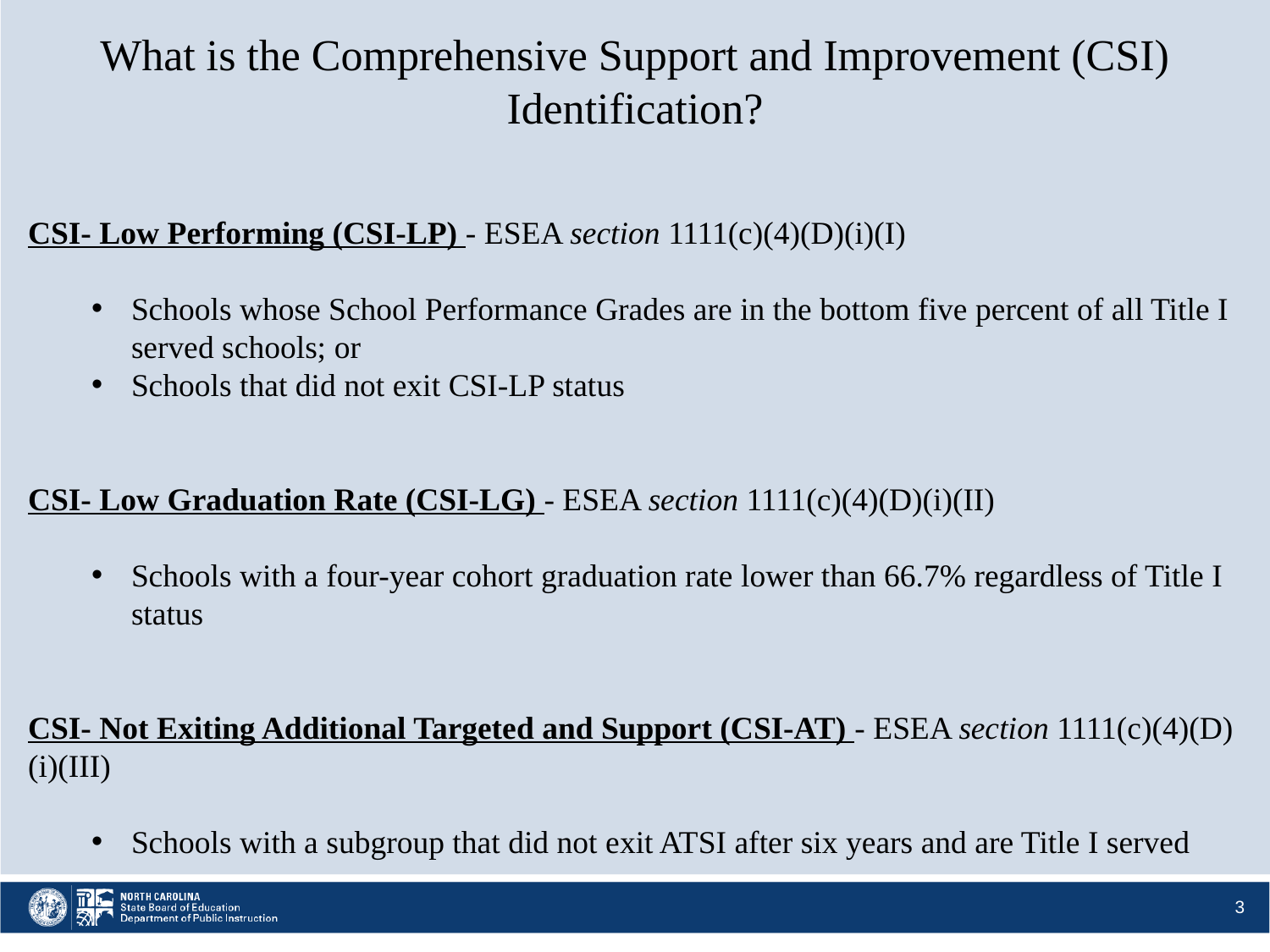

# What is the Comprehensive Support and Improvement (CSI) Identification?

CSI- Low Performing (CSI-LP) - ESEA section 1111(c)(4)(D)(i)(I)

Schools whose School Performance Grades are in the bottom five percent of all Title I served schools; or
Schools that did not exit CSI-LP status

CSI- Low Graduation Rate (CSI-LG) - ESEA section 1111(c)(4)(D)(i)(II)

Schools with a four-year cohort graduation rate lower than 66.7% regardless of Title I status

CSI- Not Exiting Additional Targeted and Support (CSI-AT) - ESEA section 1111(c)(4)(D)(i)(III)

Schools with a subgroup that did not exit ATSI after six years and are Title I served

3